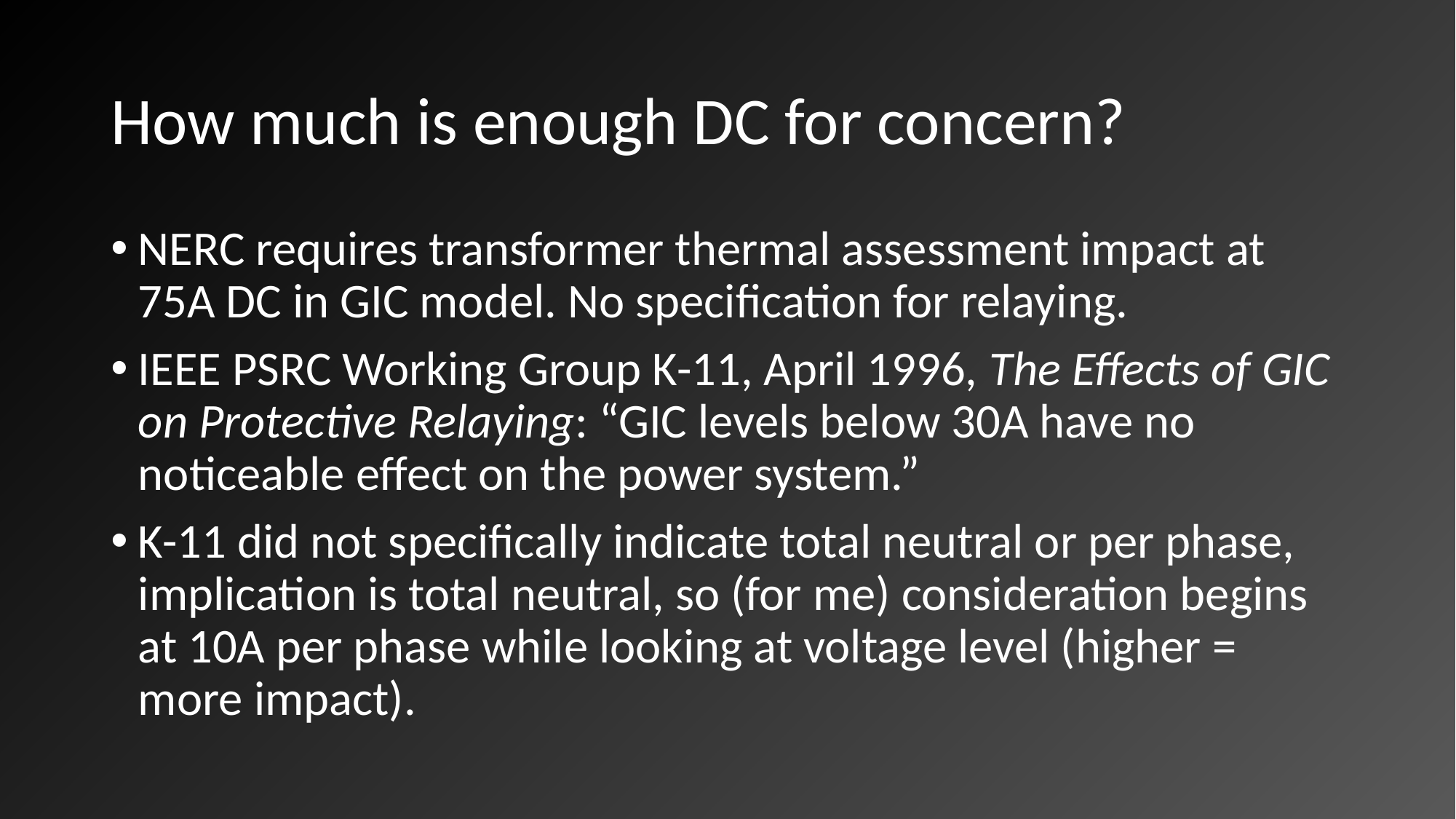

# How much is enough DC for concern?
NERC requires transformer thermal assessment impact at 75A DC in GIC model. No specification for relaying.
IEEE PSRC Working Group K-11, April 1996, The Effects of GIC on Protective Relaying: “GIC levels below 30A have no noticeable effect on the power system.”
K-11 did not specifically indicate total neutral or per phase, implication is total neutral, so (for me) consideration begins at 10A per phase while looking at voltage level (higher = more impact).